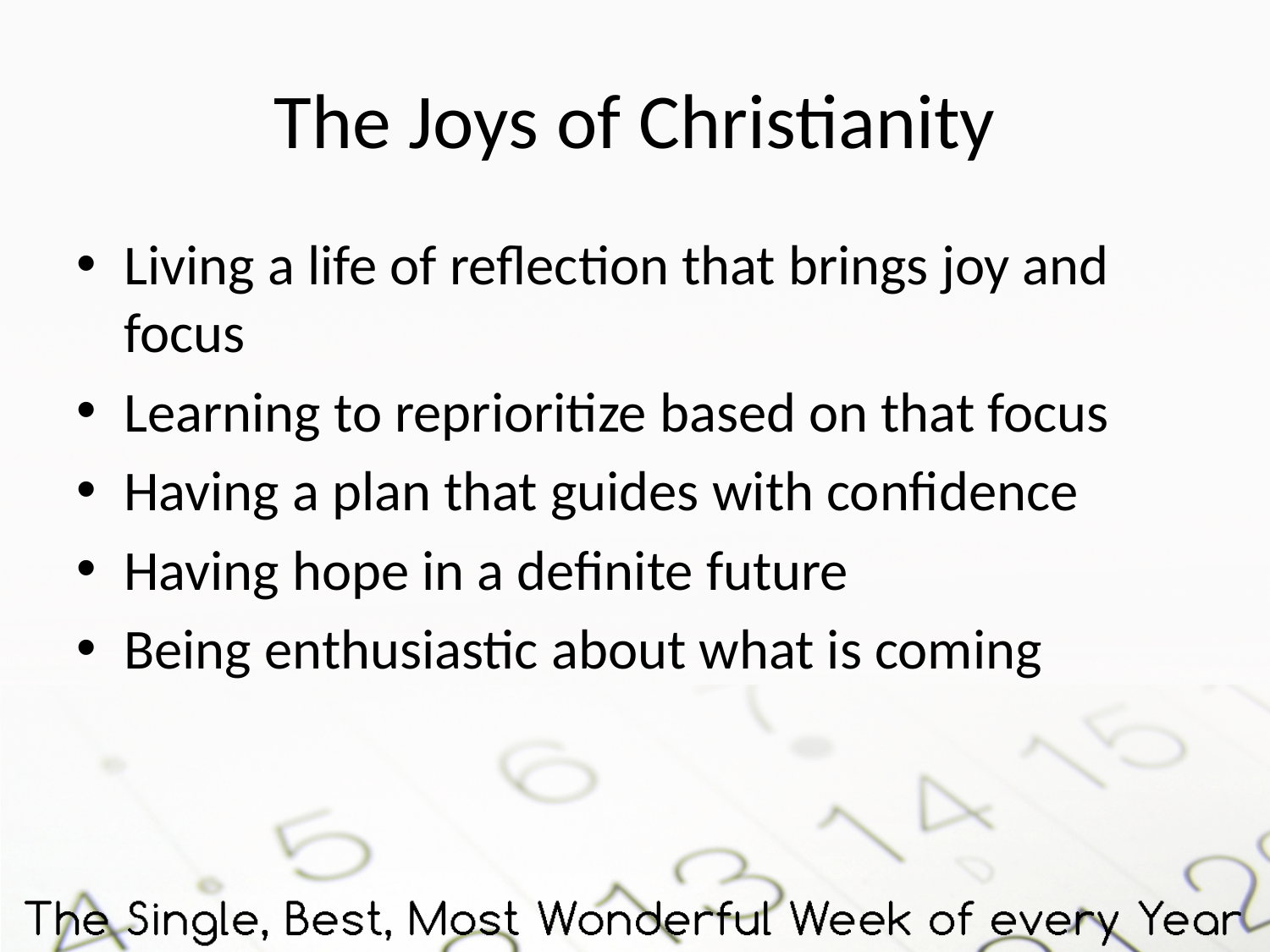

# The Joys of Christianity
Living a life of reflection that brings joy and focus
Learning to reprioritize based on that focus
Having a plan that guides with confidence
Having hope in a definite future
Being enthusiastic about what is coming